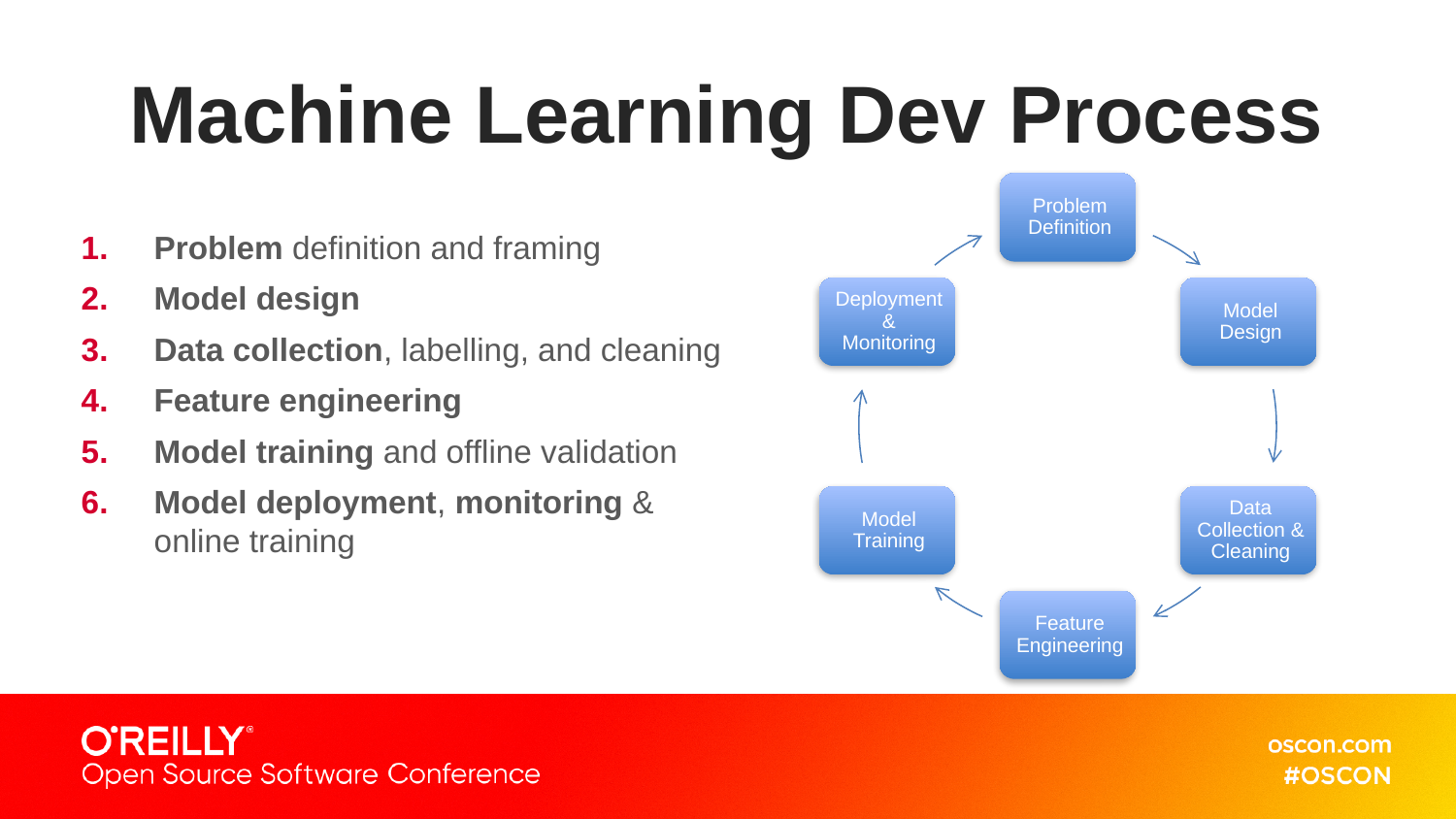

# Machine Learning Dev Process
Problem Definition
Model Design
Data Collection & Cleaning
Feature Engineering
Model Training
Deployment & Monitoring
Problem definition and framing
Model design
Data collection, labelling, and cleaning
Feature engineering
Model training and offline validation
Model deployment, monitoring & online training